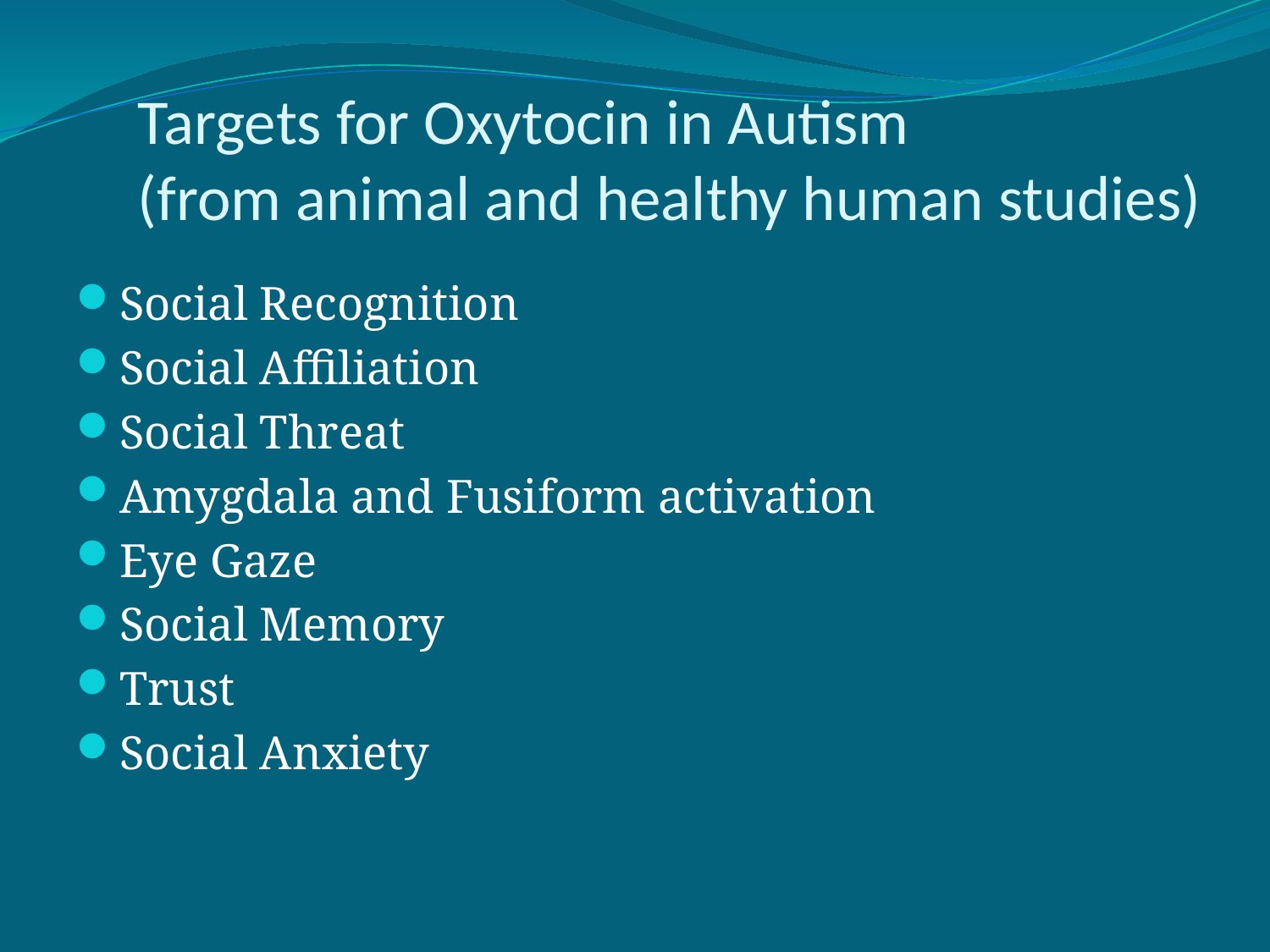

# Targets for Oxytocin in Autism (from animal and healthy human studies)
Social Recognition
Social Affiliation
Social Threat
Amygdala and Fusiform activation
Eye Gaze
Social Memory
Trust
Social Anxiety